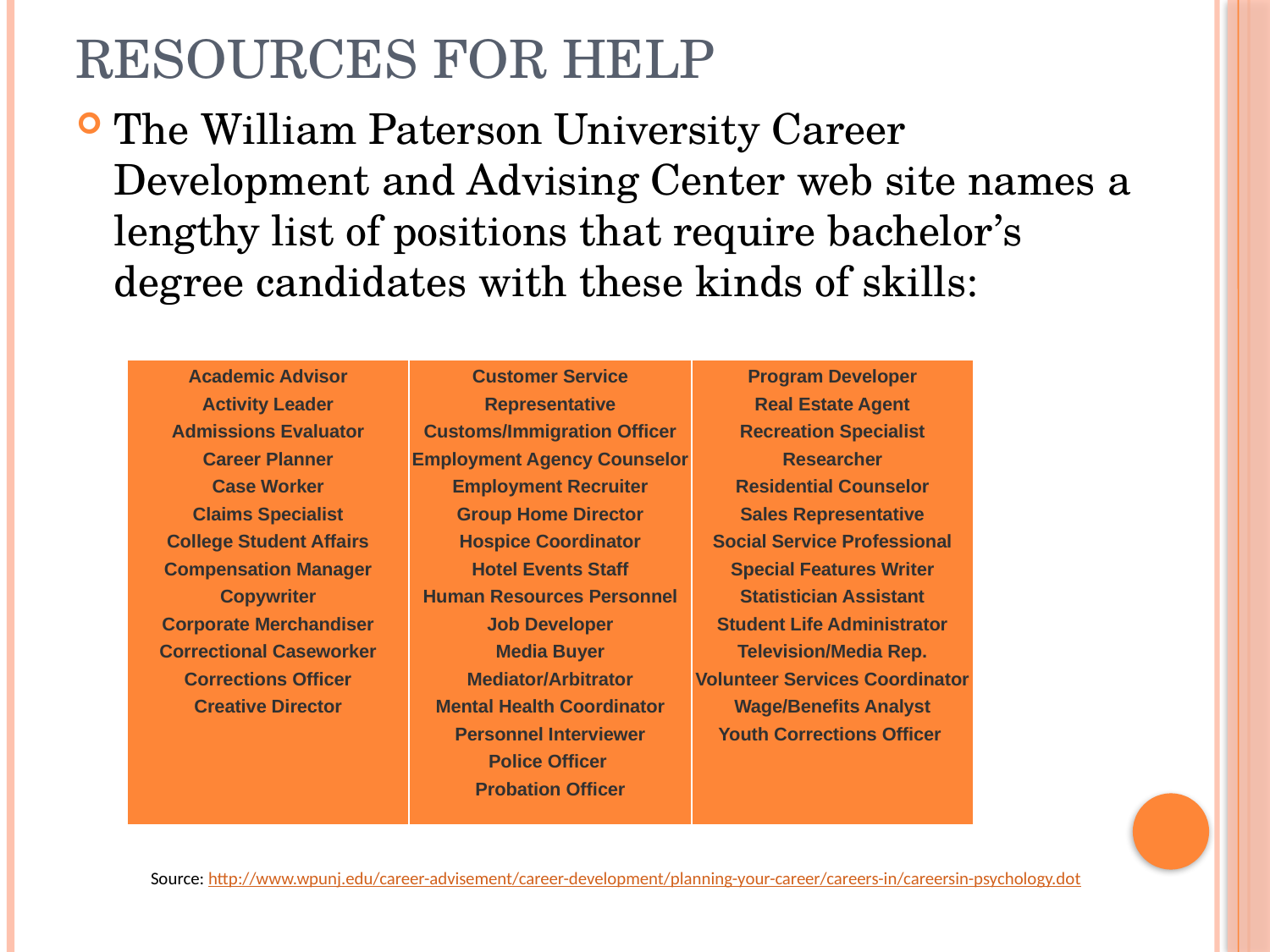

# Resources for help
The William Paterson University Career Development and Advising Center web site names a lengthy list of positions that require bachelor’s degree candidates with these kinds of skills:

| Academic Advisor Activity Leader Admissions Evaluator Career Planner Case Worker Claims Specialist College Student Affairs Compensation Manager Copywriter Corporate Merchandiser Correctional Caseworker Corrections Officer Creative Director | Customer Service Representative Customs/Immigration Officer Employment Agency Counselor Employment Recruiter Group Home Director Hospice Coordinator Hotel Events Staff Human Resources Personnel Job Developer Media Buyer Mediator/Arbitrator Mental Health Coordinator Personnel Interviewer Police Officer Probation Officer | Program Developer Real Estate Agent Recreation Specialist Researcher Residential Counselor Sales Representative Social Service Professional Special Features Writer Statistician Assistant Student Life Administrator Television/Media Rep. Volunteer Services Coordinator Wage/Benefits Analyst Youth Corrections Officer |
| --- | --- | --- |
	Source: http://www.wpunj.edu/career-advisement/career-development/planning-your-career/careers-in/careersin-psychology.dot